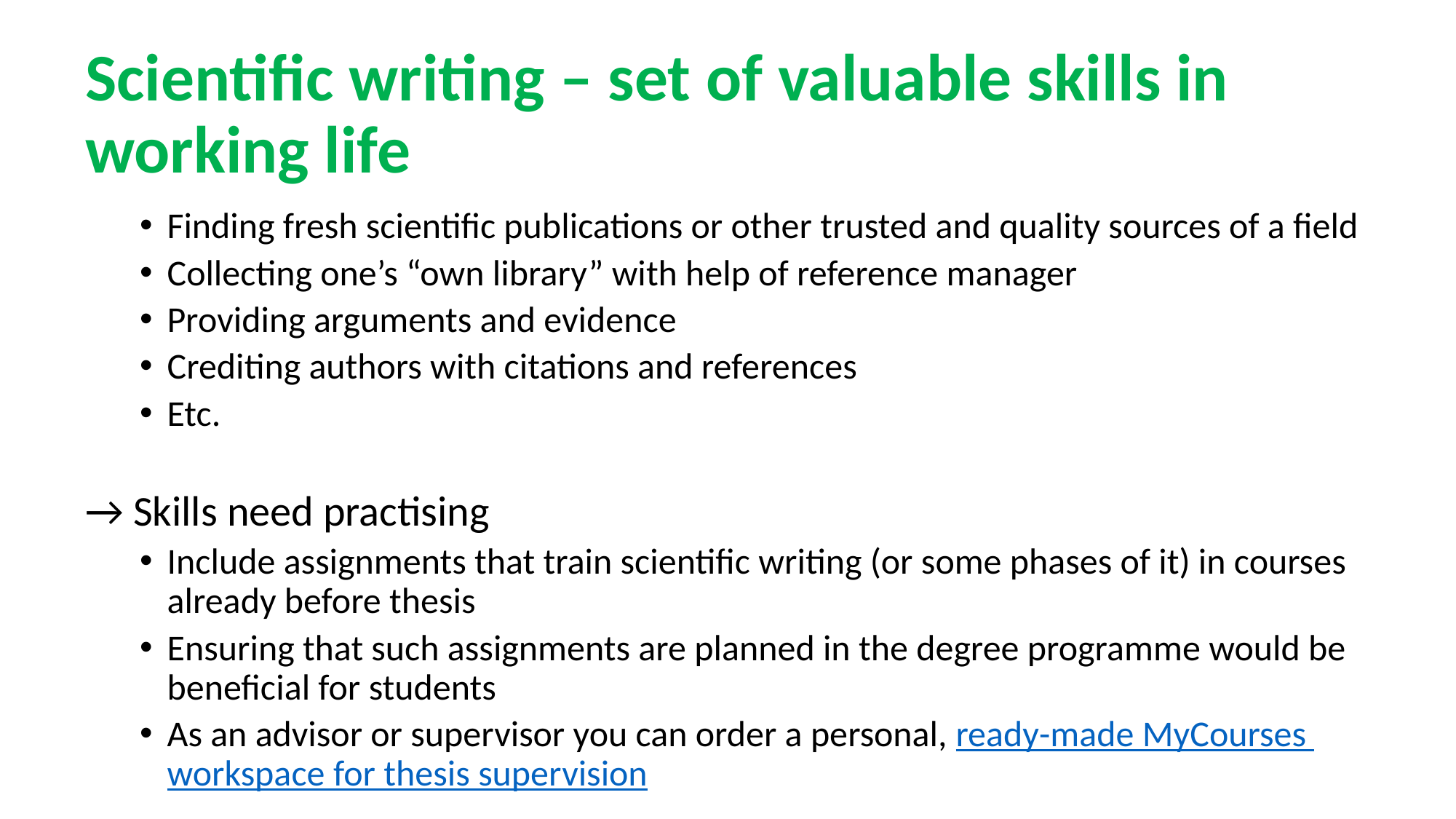

Scientific writing – set of valuable skills in working life
Finding fresh scientific publications or other trusted and quality sources of a field
Collecting one’s “own library” with help of reference manager
Providing arguments and evidence
Crediting authors with citations and references
Etc.

→ Skills need practising
Include assignments that train scientific writing (or some phases of it) in courses already before thesis
Ensuring that such assignments are planned in the degree programme would be beneficial for students
As an advisor or supervisor you can order a personal, ready-made MyCourses workspace for thesis supervision